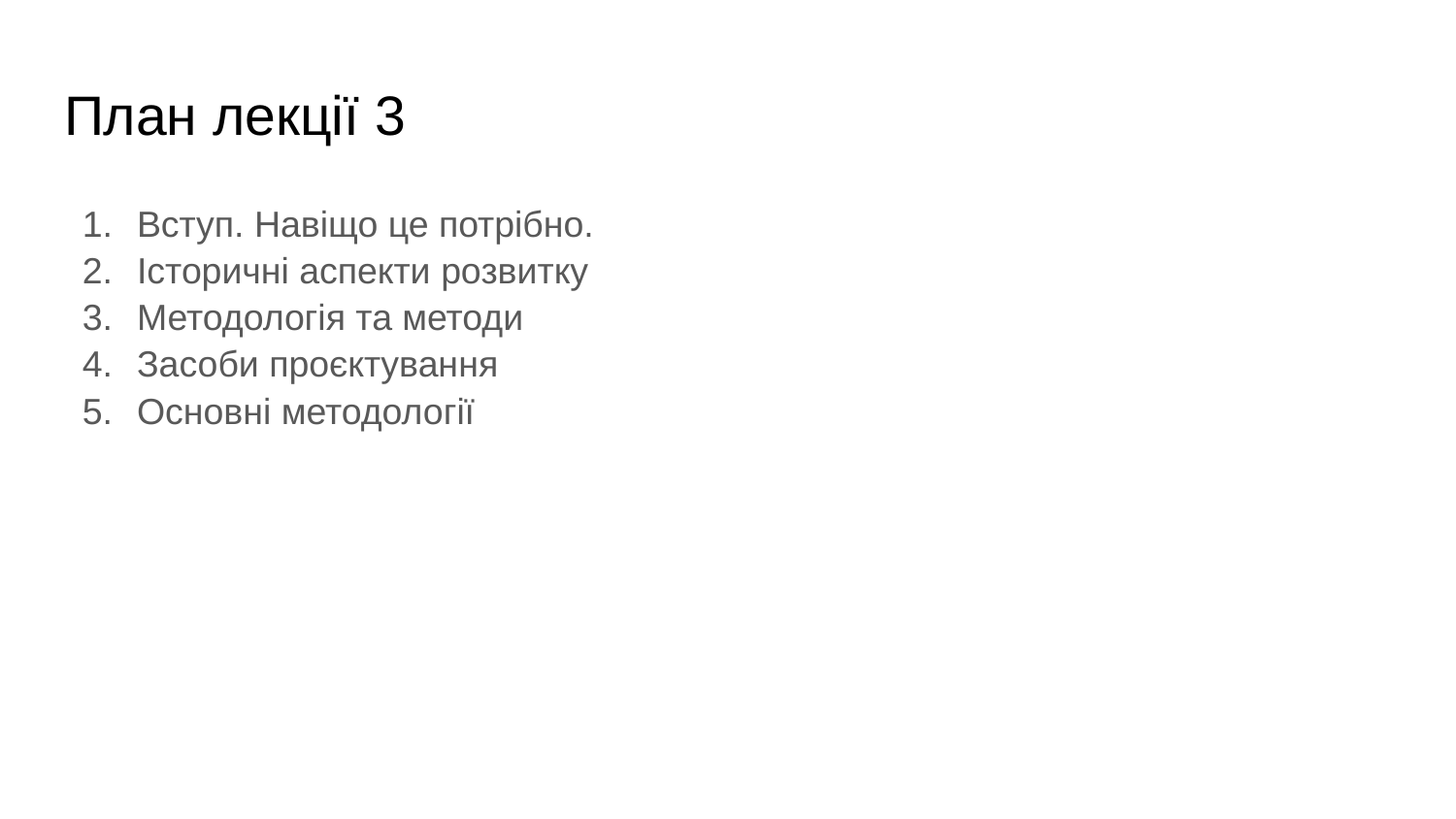

# План лекції 3
Вступ. Навіщо це потрібно.
Історичні аспекти розвитку
Методологія та методи
Засоби проєктування
Основні методології